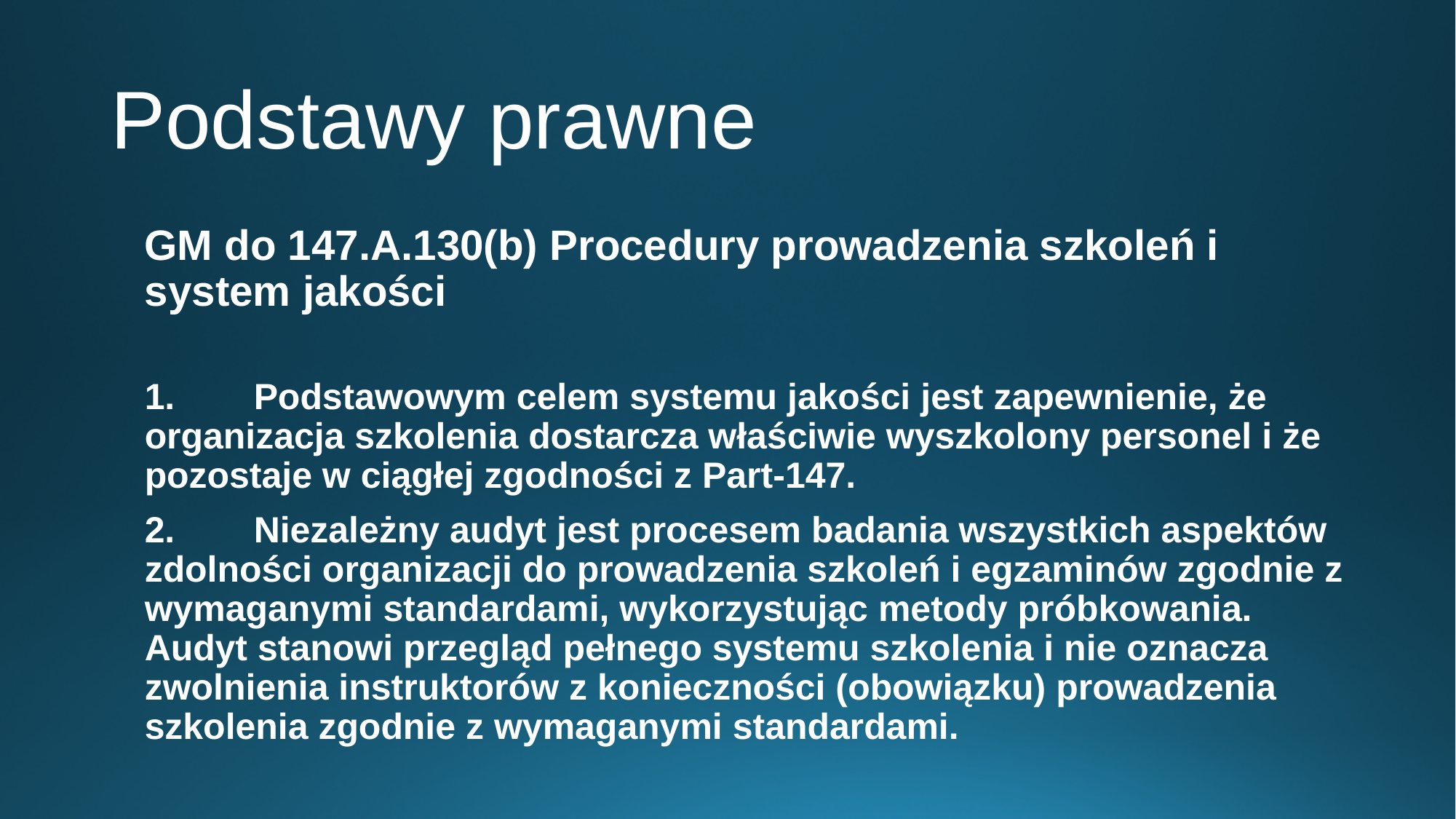

# Podstawy prawne
GM do 147.A.130(b) Procedury prowadzenia szkoleń i system jakości

1.	Podstawowym celem systemu jakości jest zapewnienie, że organizacja szkolenia dostarcza właściwie wyszkolony personel i że pozostaje w ciągłej zgodności z Part-147.
2.	Niezależny audyt jest procesem badania wszystkich aspektów zdolności organizacji do prowadzenia szkoleń i egzaminów zgodnie z wymaganymi standardami, wykorzystując metody próbkowania. Audyt stanowi przegląd pełnego systemu szkolenia i nie oznacza zwolnienia instruktorów z konieczności (obowiązku) prowadzenia szkolenia zgodnie z wymaganymi standardami.